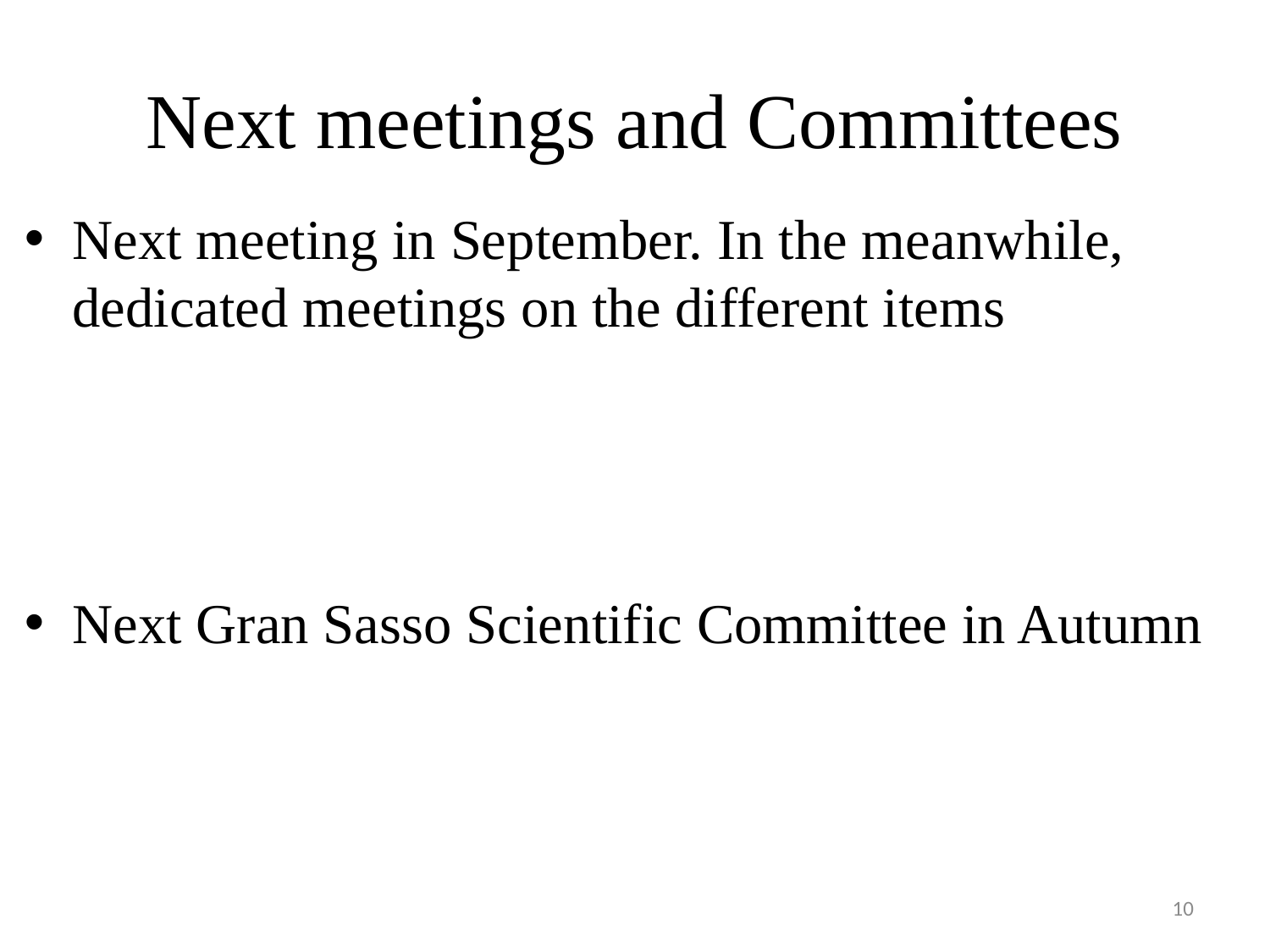

# Next meetings and Committees
Next meeting in September. In the meanwhile, dedicated meetings on the different items

Next Gran Sasso Scientific Committee in Autumn
10